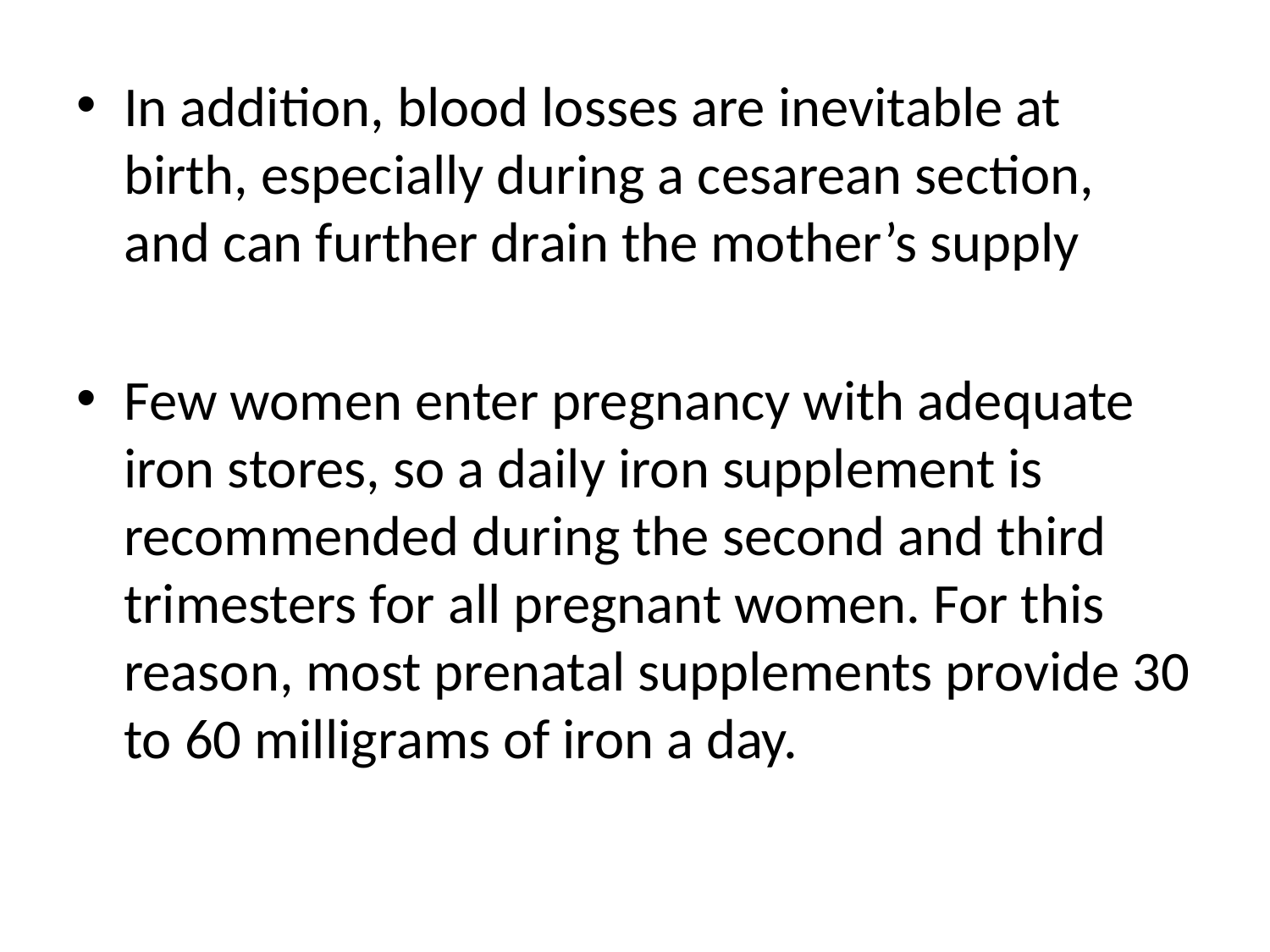

In addition, blood losses are inevitable at birth, especially during a cesarean section, and can further drain the mother’s supply

Few women enter pregnancy with adequate iron stores, so a daily iron supplement is recommended during the second and third trimesters for all pregnant women. For this reason, most prenatal supplements provide 30 to 60 milligrams of iron a day.